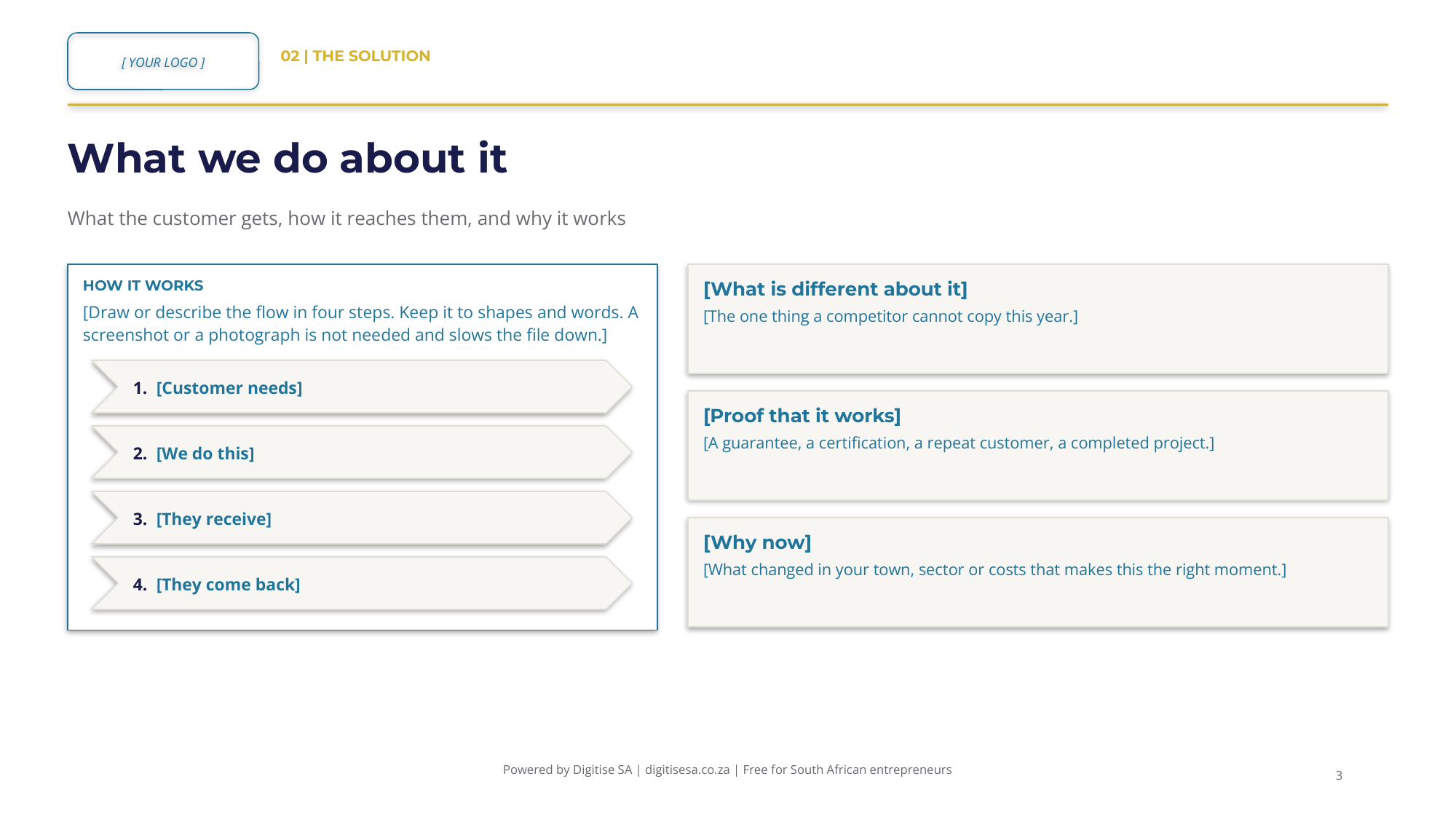

[ YOUR LOGO ]
02 | THE SOLUTION

What we do about it
What the customer gets, how it reaches them, and why it works
HOW IT WORKS
[Draw or describe the flow in four steps. Keep it to shapes and words. A screenshot or a photograph is not needed and slows the file down.]
[What is different about it]
[The one thing a competitor cannot copy this year.]
1.  [Customer needs]
[Proof that it works]
[A guarantee, a certification, a repeat customer, a completed project.]
2.  [We do this]
3.  [They receive]
[Why now]
[What changed in your town, sector or costs that makes this the right moment.]
4.  [They come back]
Powered by Digitise SA | digitisesa.co.za | Free for South African entrepreneurs
3